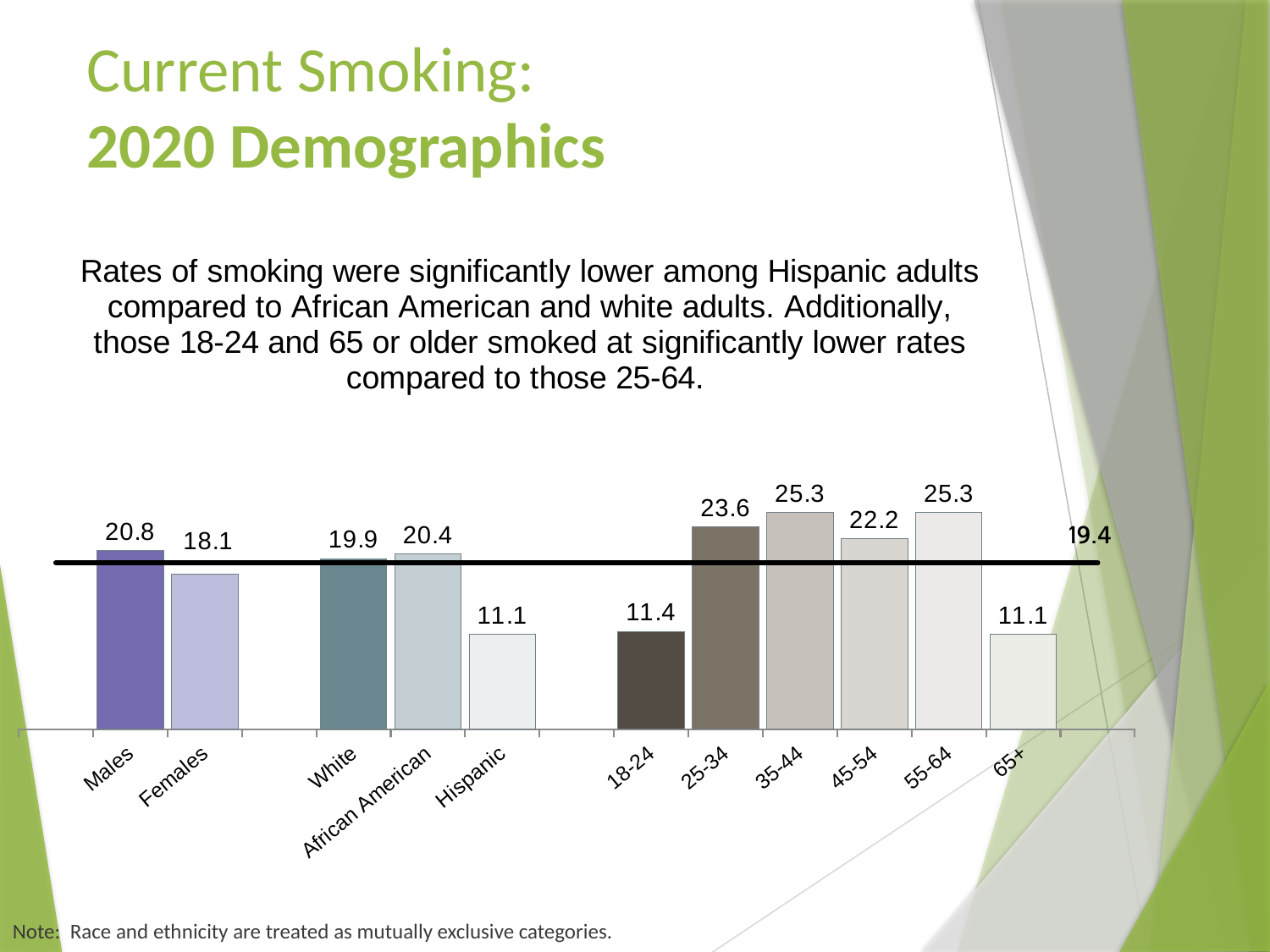

# Current Smoking: 2020 Demographics

### Chart: Rates of smoking were significantly lower among Hispanic adults compared to African American and white adults. Additionally, those 18-24 and 65 or older smoked at significantly lower rates compared to those 25-64.

| Category |  |  |
|---|---|---|
|  | None | 19.4 |
| Males | 20.8 | 19.4 |
| Females | 18.1 | 19.4 |
|  | None | 19.4 |
| White | 19.9 | 19.4 |
| African American | 20.4 | 19.4 |
| Hispanic | 11.1 | 19.4 |
|  | None | 19.4 |
| 18-24 | 11.4 | 19.4 |
| 25-34 | 23.6 | 19.4 |
| 35-44 | 25.3 | 19.4 |
| 45-54 | 22.2 | 19.4 |
| 55-64 | 25.3 | 19.4 |
| 65+ | 11.1 | 19.4 |
Note:  Race and ethnicity are treated as mutually exclusive categories.